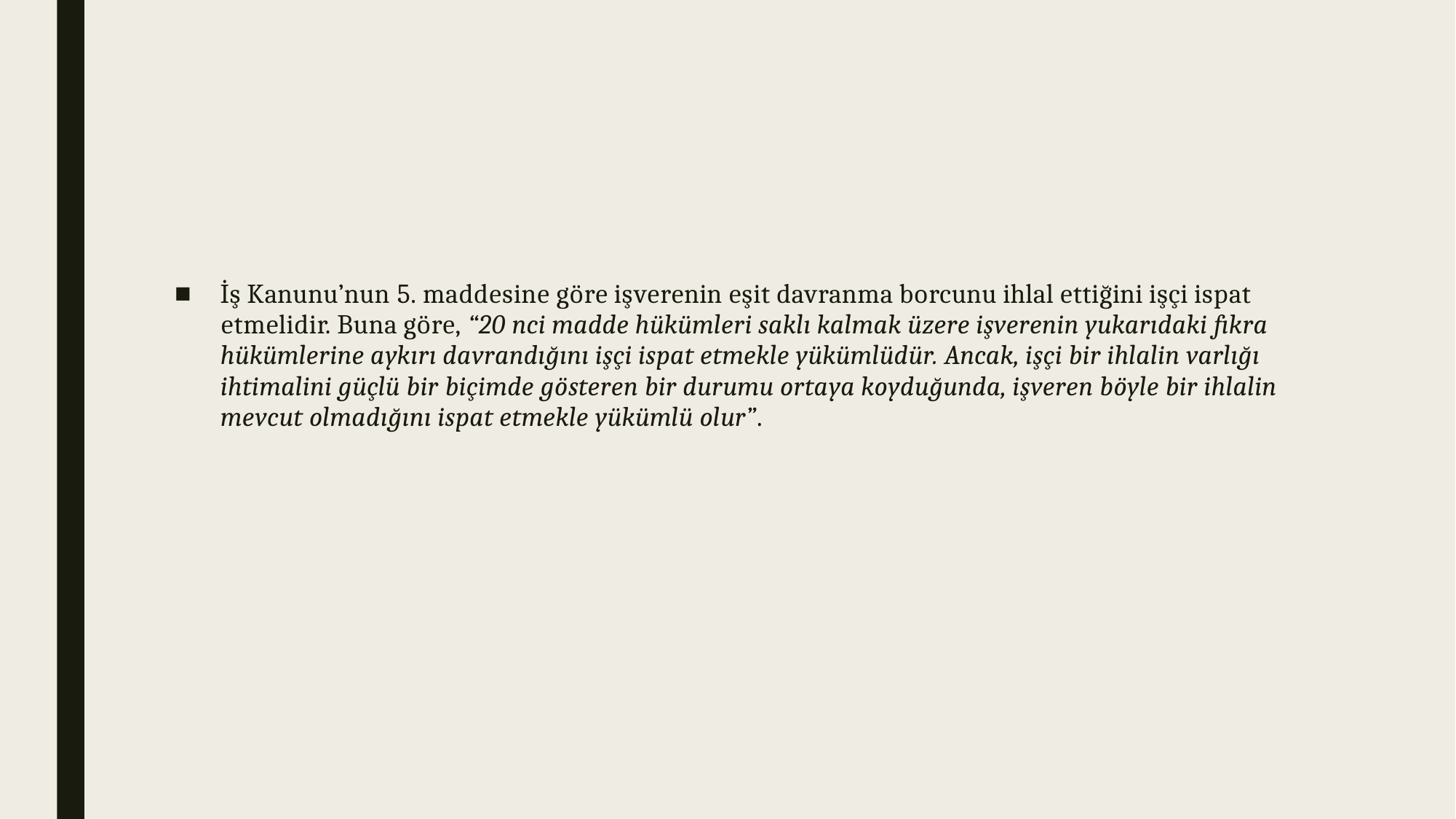

#
İş Kanunu’nun 5. maddesine göre işverenin eşit davranma borcunu ihlal ettiğini işçi ispat etmelidir. Buna göre, “20 nci madde hükümleri saklı kalmak üzere işverenin yukarıdaki fıkra hükümlerine aykırı davrandığını işçi ispat etmekle yükümlüdür. Ancak, işçi bir ihlalin varlığı ihtimalini güçlü bir biçimde gösteren bir durumu ortaya koyduğunda, işveren böyle bir ihlalin mevcut olmadığını ispat etmekle yükümlü olur”.